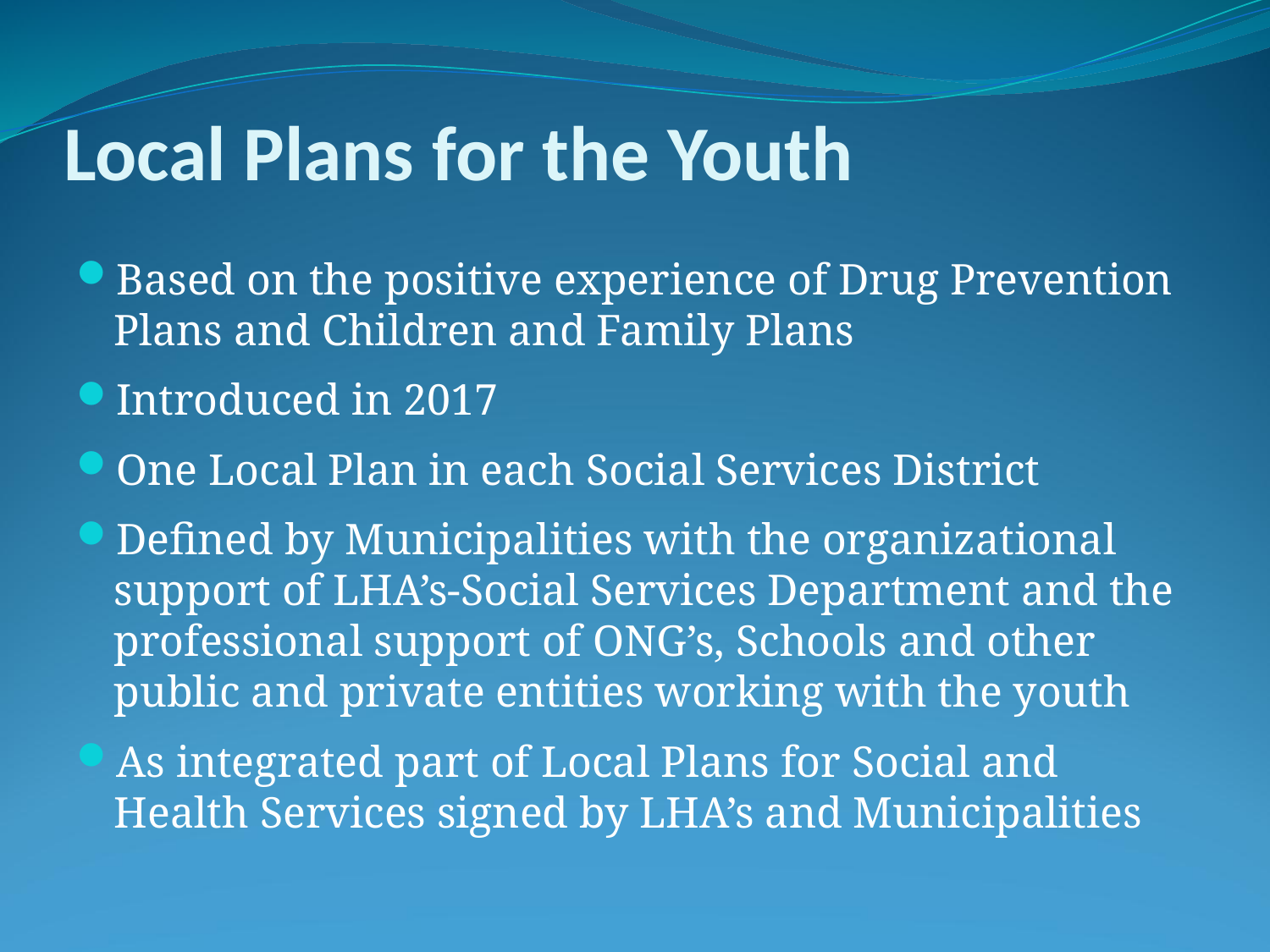

# Local Plans for the Youth
Based on the positive experience of Drug Prevention Plans and Children and Family Plans
Introduced in 2017
One Local Plan in each Social Services District
Defined by Municipalities with the organizational support of LHA’s-Social Services Department and the professional support of ONG’s, Schools and other public and private entities working with the youth
As integrated part of Local Plans for Social and Health Services signed by LHA’s and Municipalities